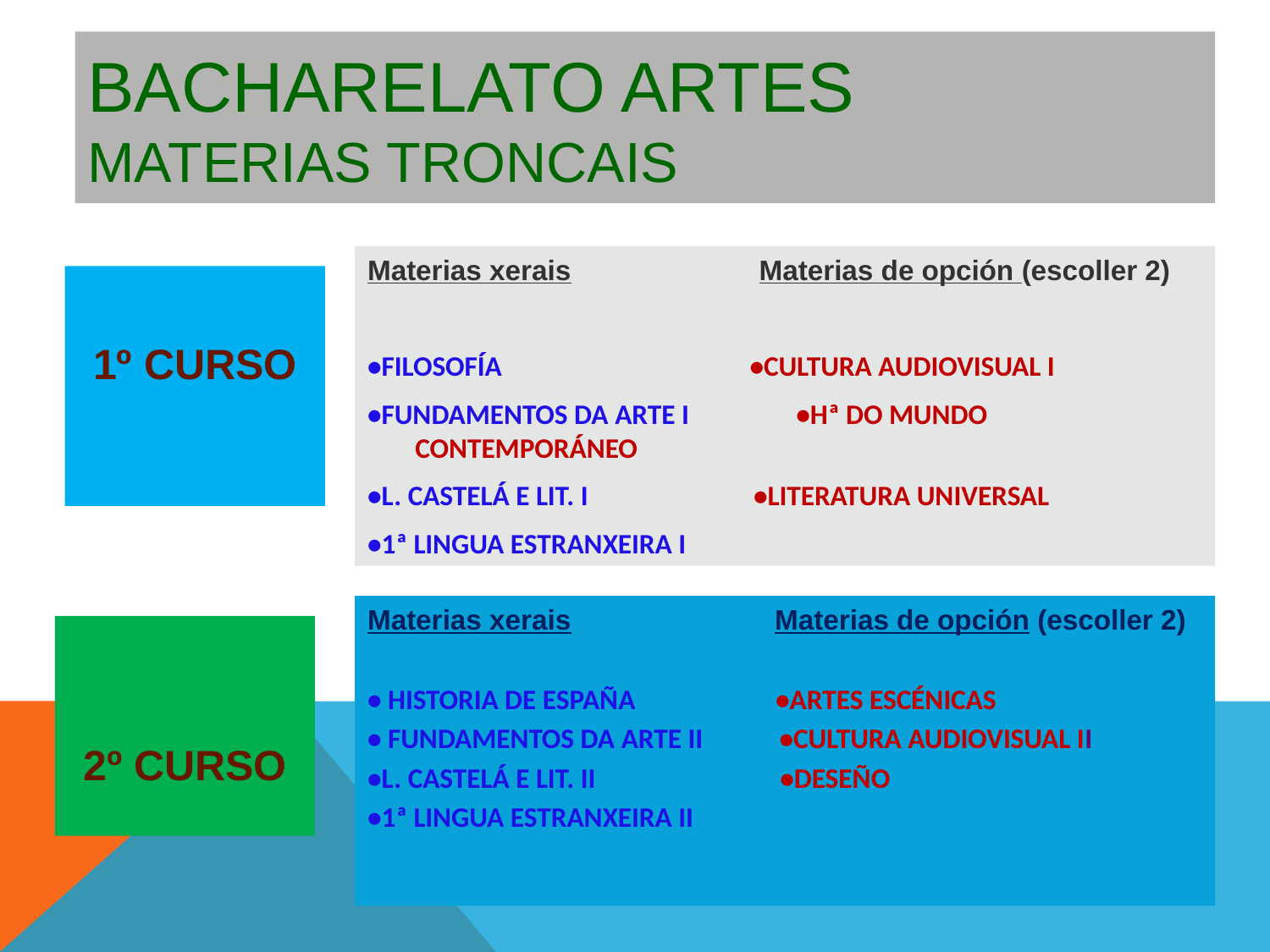

BACHARELATO ARTES
MATERIAS TRONCAIS
Materias xerais                        Materias de opción (escoller 2)

•FILOSOFÍA                                       •CULTURA AUDIOVISUAL I
•FUNDAMENTOS DA ARTE I         	•Hª DO MUNDO CONTEMPORÁNEO
•L. CASTELÁ E LIT. I                          •LITERATURA UNIVERSAL
•1ª LINGUA ESTRANXEIRA I

1º CURSO
Materias xerais                          Materias de opción (escoller 2)

• HISTORIA DE ESPAÑA                      •ARTES ESCÉNICAS
• FUNDAMENTOS DA ARTE II            •CULTURA AUDIOVISUAL II
•L. CASTELÁ E LIT. II                             •DESEÑO
•1ª LINGUA ESTRANXEIRA II

2º CURSO